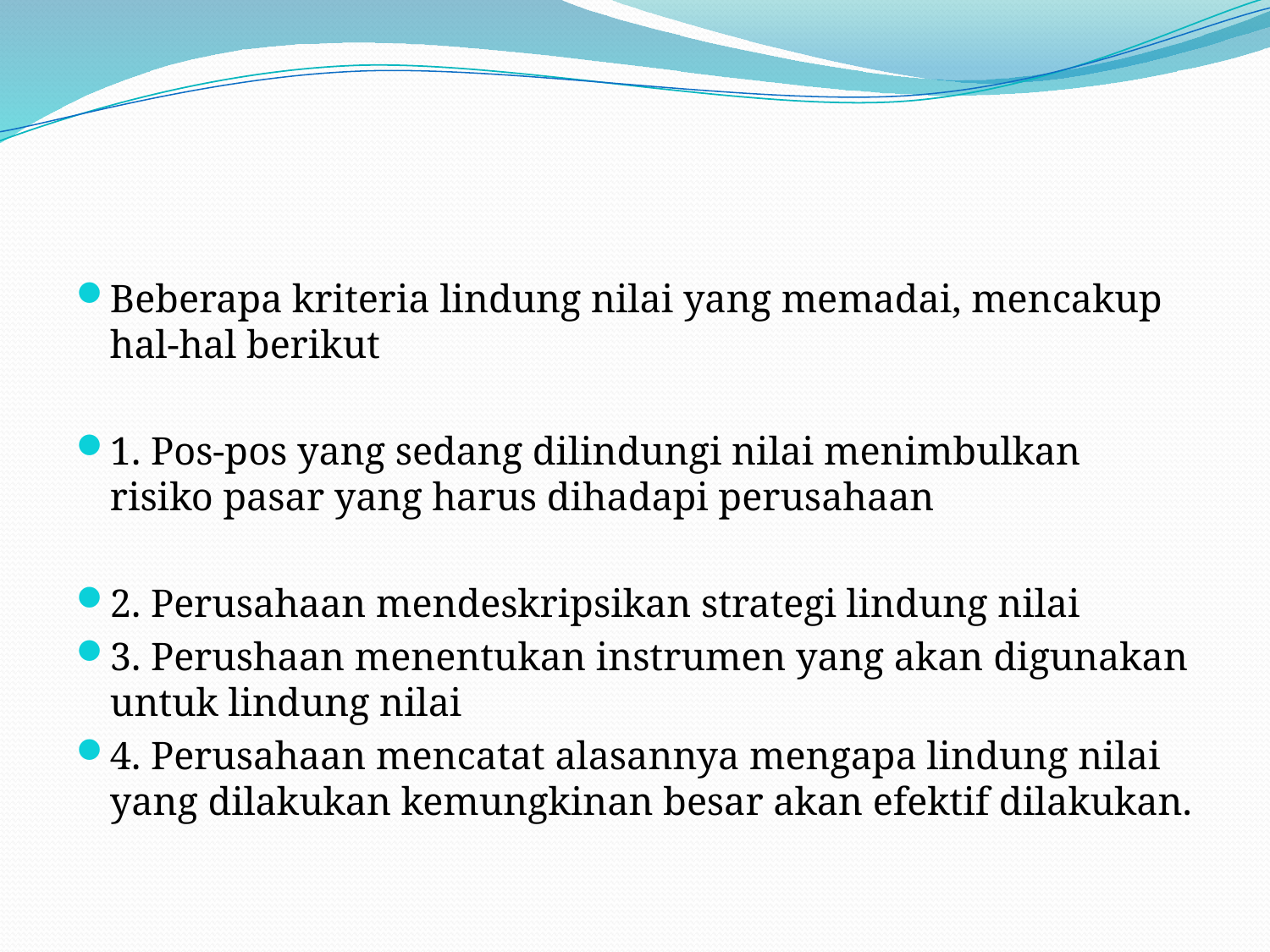

#
Beberapa kriteria lindung nilai yang memadai, mencakup hal-hal berikut

1. Pos-pos yang sedang dilindungi nilai menimbulkan risiko pasar yang harus dihadapi perusahaan

2. Perusahaan mendeskripsikan strategi lindung nilai
3. Perushaan menentukan instrumen yang akan digunakan untuk lindung nilai
4. Perusahaan mencatat alasannya mengapa lindung nilai yang dilakukan kemungkinan besar akan efektif dilakukan.